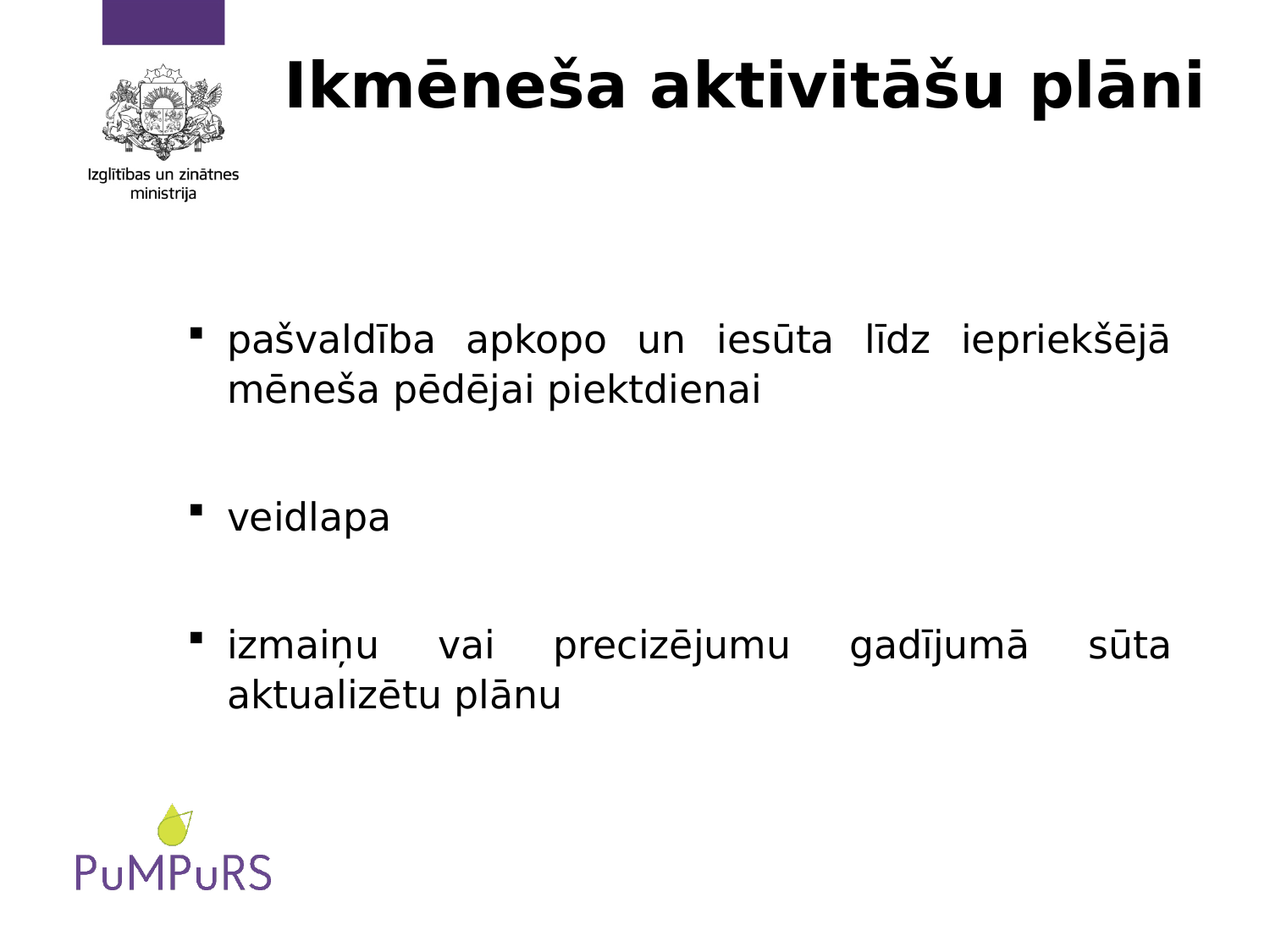

# Ikmēneša aktivitāšu plāni

pašvaldība apkopo un iesūta līdz iepriekšējā mēneša pēdējai piektdienai

veidlapa

izmaiņu vai precizējumu gadījumā sūta aktualizētu plānu